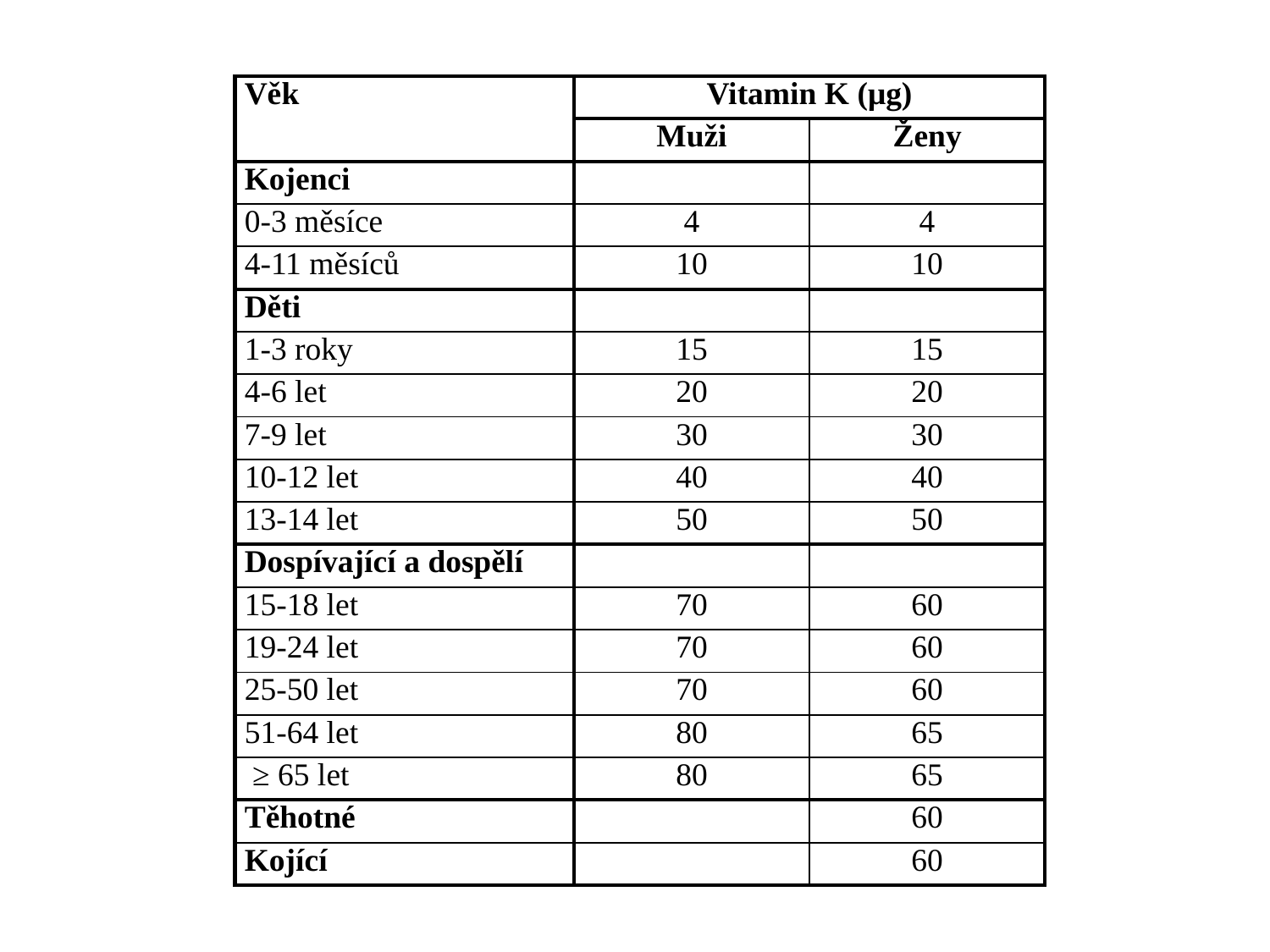

#
| Věk | Vitamin K (μg) |  |
| --- | --- | --- |
|  | Muži | Ženy |
| Kojenci |  |  |
| 0-3 měsíce | 4 | 4 |
| 4-11 měsíců | 10 | 10 |
| Děti |  |  |
| 1-3 roky | 15 | 15 |
| 4-6 let | 20 | 20 |
| 7-9 let | 30 | 30 |
| 10-12 let | 40 | 40 |
| 13-14 let | 50 | 50 |
| Dospívající a dospělí |  |  |
| 15-18 let | 70 | 60 |
| 19-24 let | 70 | 60 |
| 25-50 let | 70 | 60 |
| 51-64 let | 80 | 65 |
| ≥ 65 let | 80 | 65 |
| Těhotné |  | 60 |
| Kojící |  | 60 |